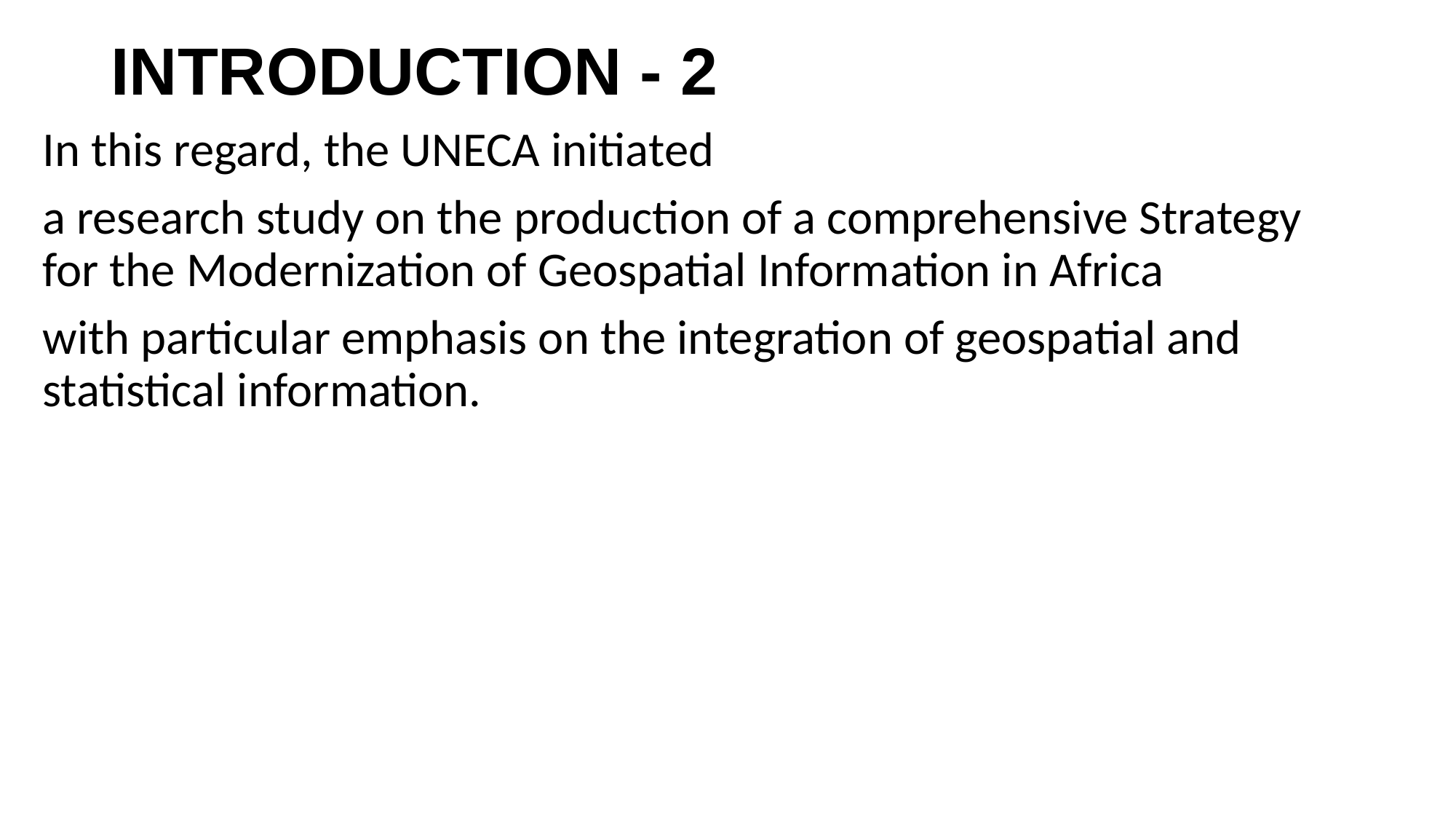

# INTRODUCTION - 2
In this regard, the UNECA initiated
a research study on the production of a comprehensive Strategy for the Modernization of Geospatial Information in Africa
with particular emphasis on the integration of geospatial and statistical information.